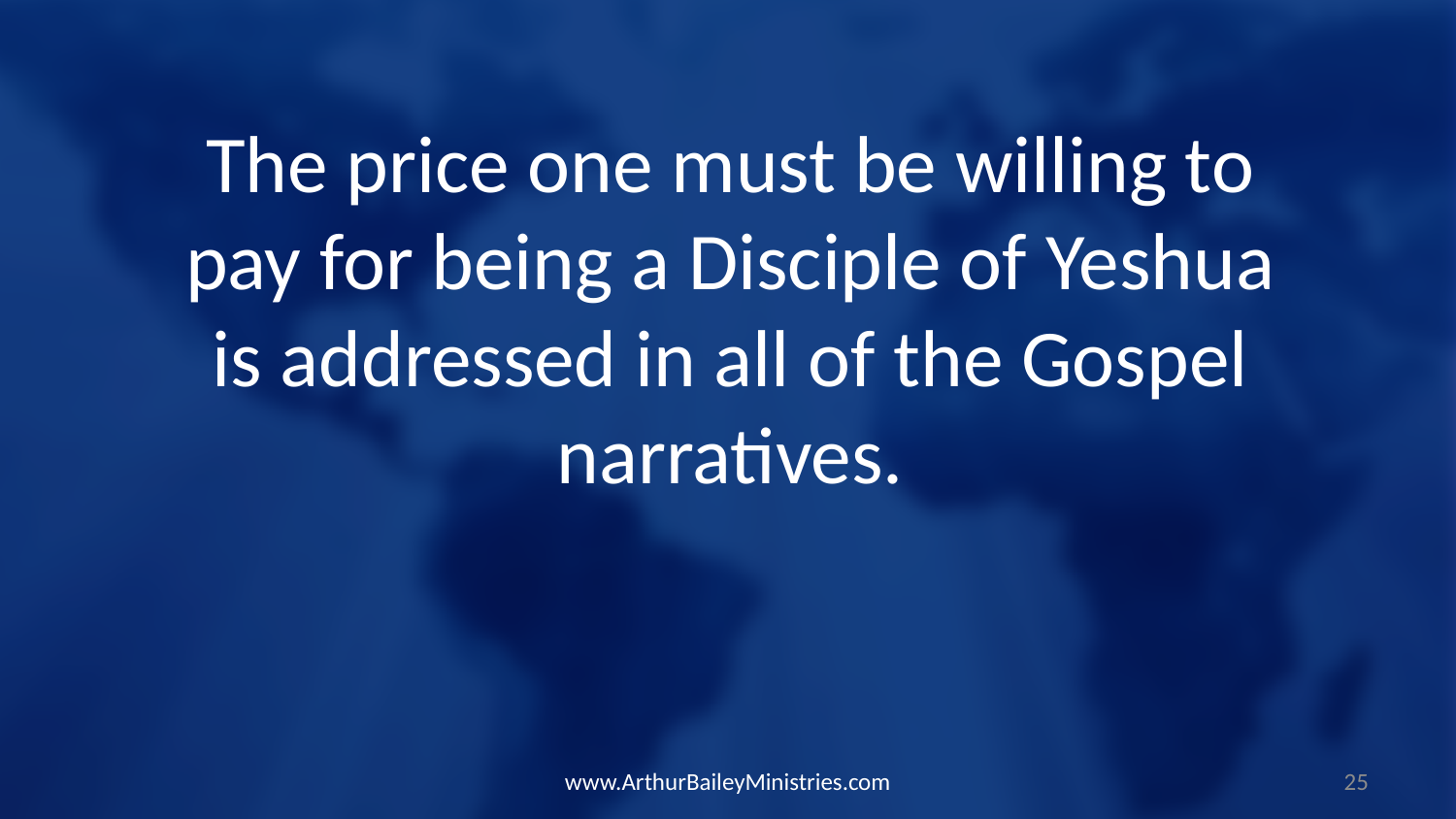

The price one must be willing to pay for being a Disciple of Yeshua is addressed in all of the Gospel narratives.

www.ArthurBaileyMinistries.com
25